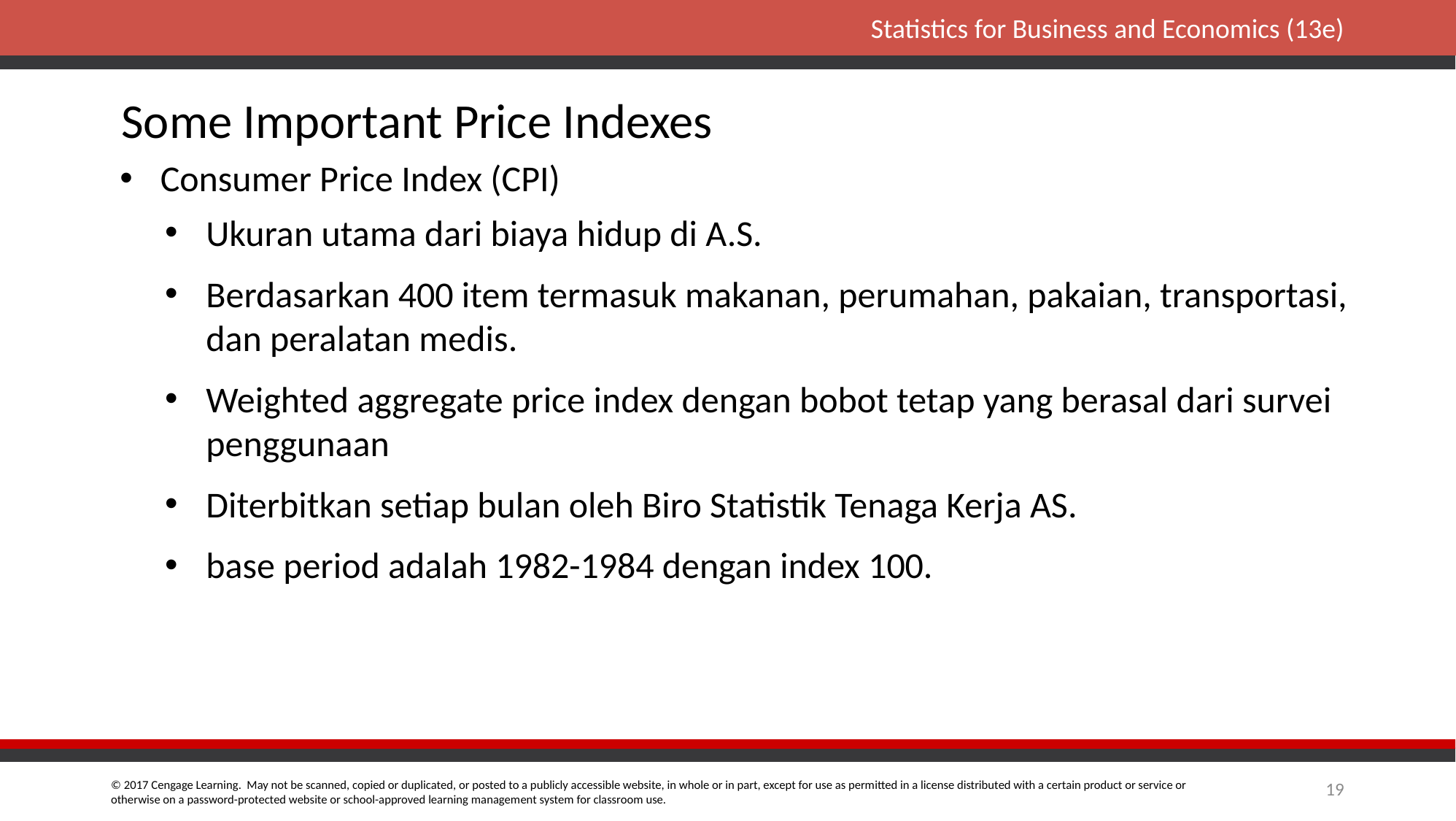

# Some Important Price Indexes
Consumer Price Index (CPI)
Ukuran utama dari biaya hidup di A.S.
Berdasarkan 400 item termasuk makanan, perumahan, pakaian, transportasi, dan peralatan medis.
Weighted aggregate price index dengan bobot tetap yang berasal dari survei penggunaan
Diterbitkan setiap bulan oleh Biro Statistik Tenaga Kerja AS.
base period adalah 1982-1984 dengan index 100.
19